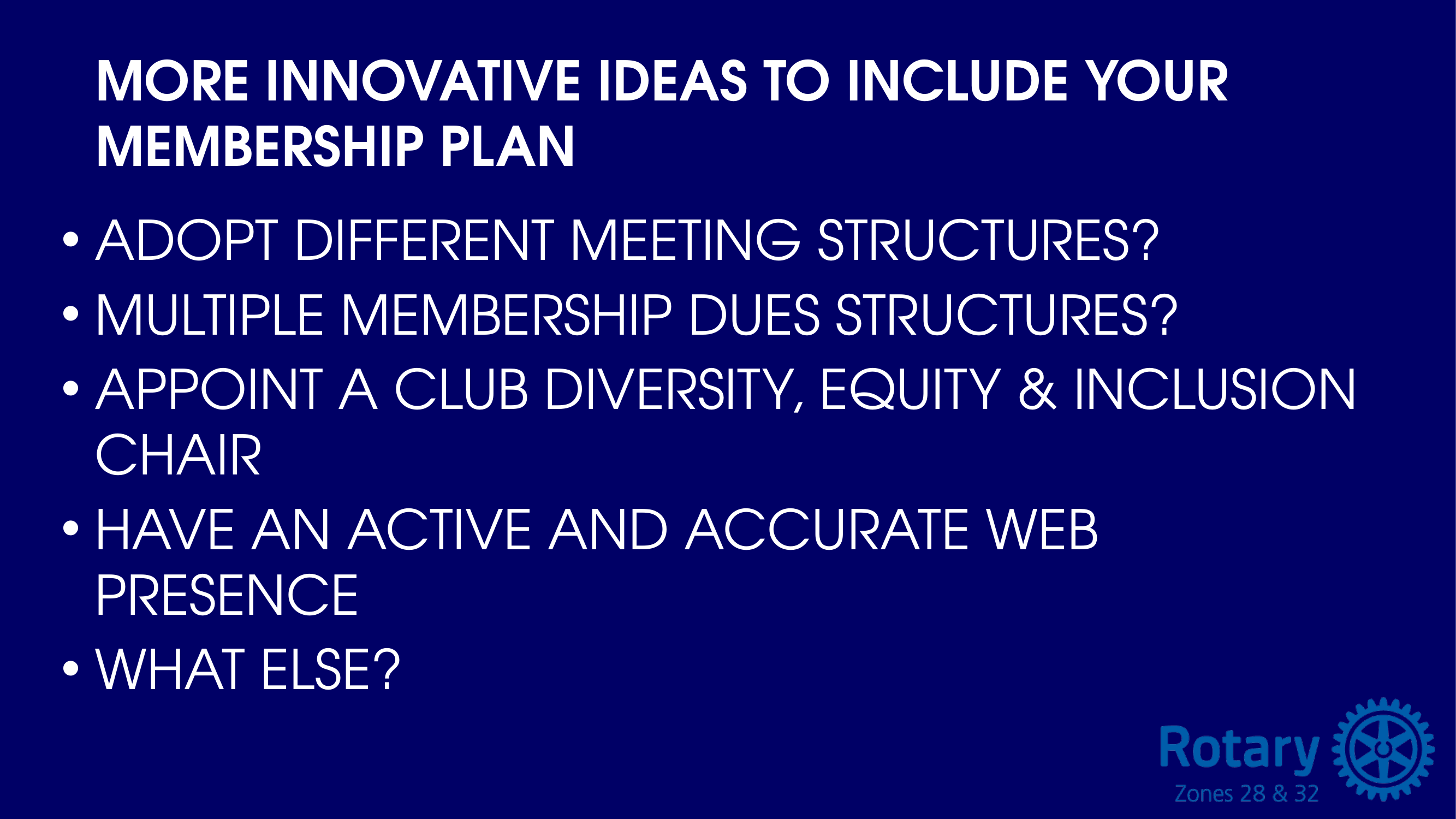

# MORE innovative ideas to include your membership plan
Adopt Different Meeting Structures?
Multiple Membership Dues Structures?
Appoint a Club Diversity, Equity & Inclusion Chair
Have an Active and Accurate Web Presence
What else?